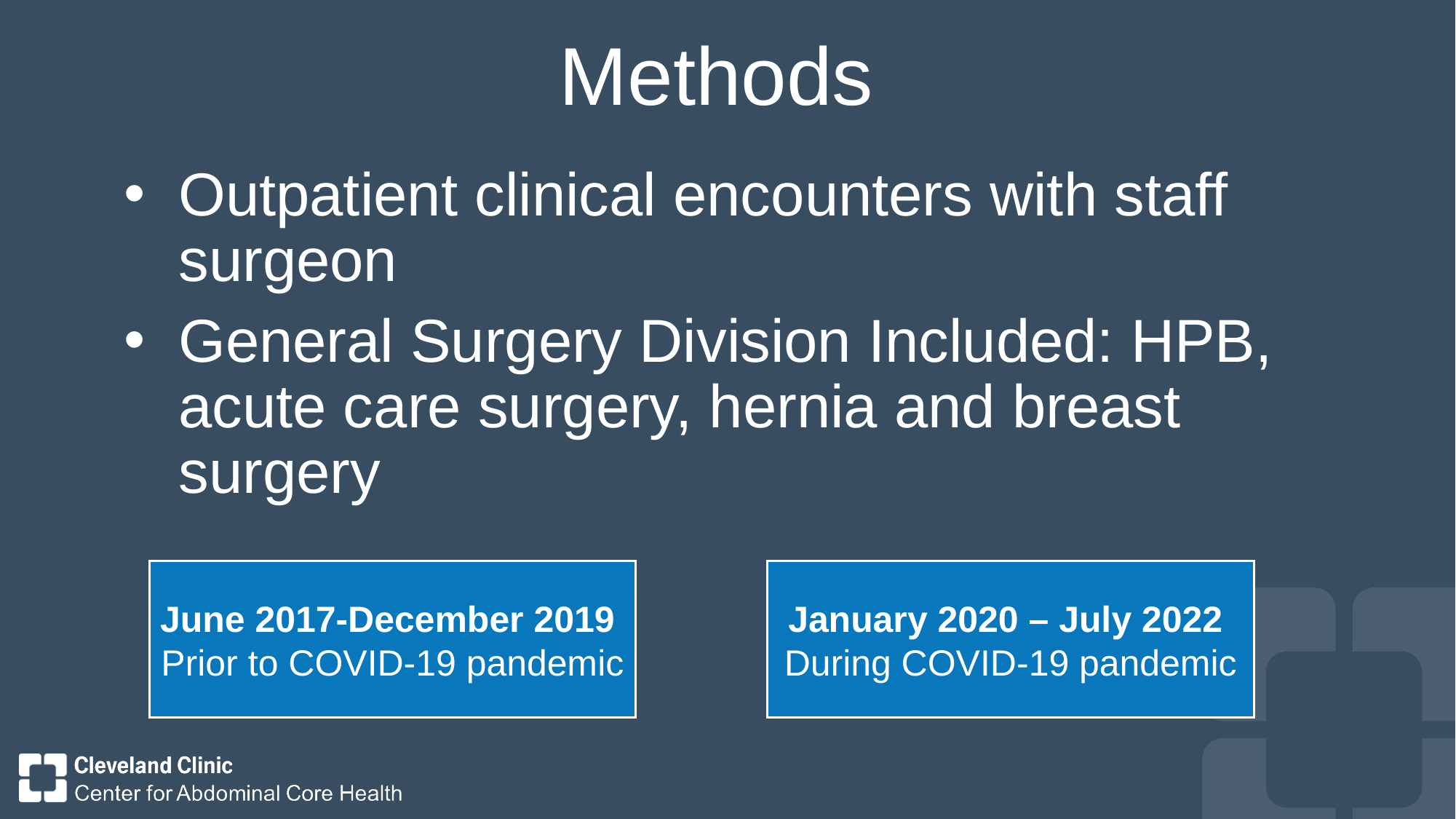

# Methods
Outpatient clinical encounters with staff surgeon
General Surgery Division Included: HPB, acute care surgery, hernia and breast surgery

June 2017-December 2019
Prior to COVID-19 pandemic
January 2020 – July 2022
During COVID-19 pandemic